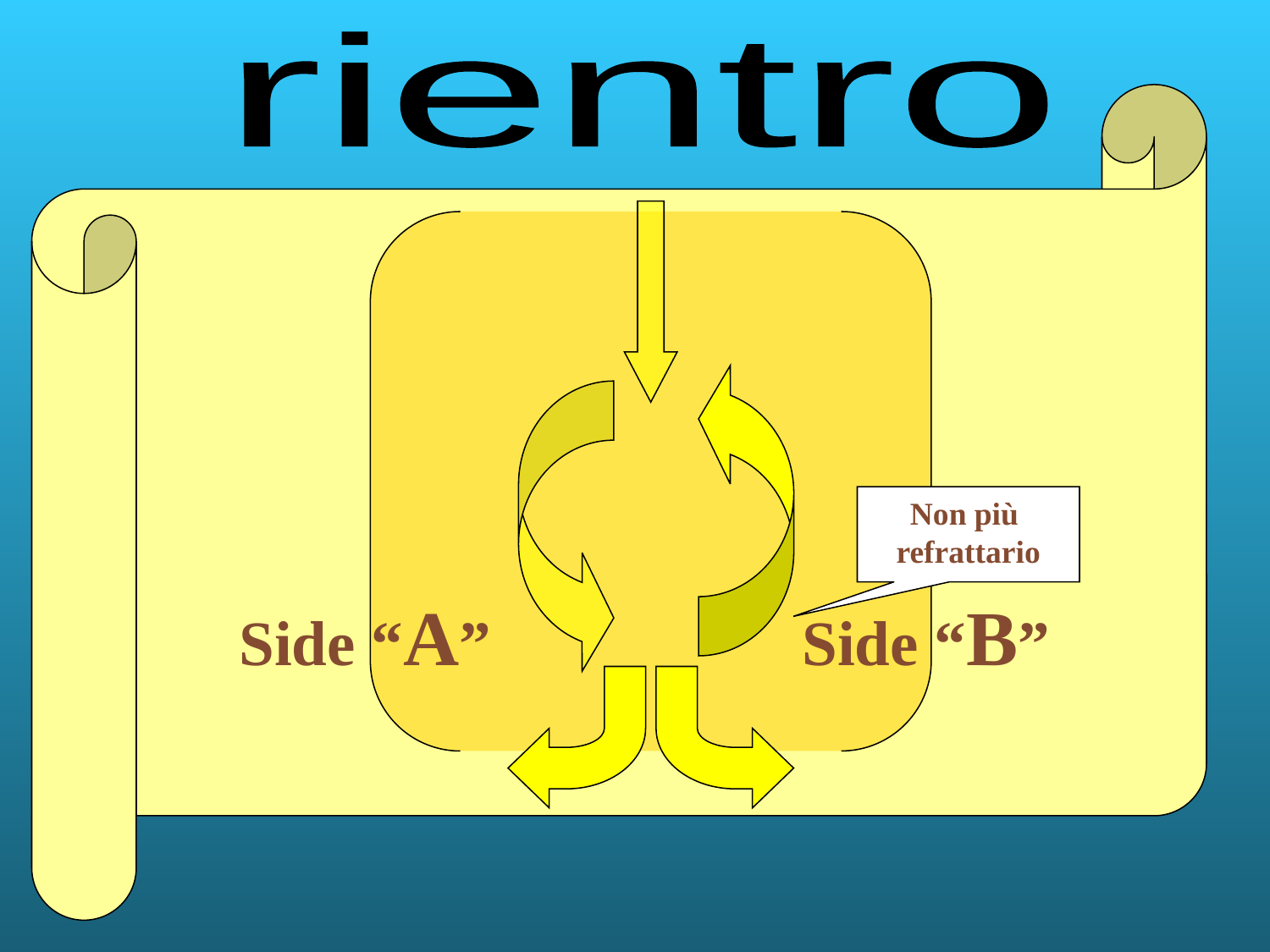

rientro

Non più
refrattario

Side “A”
Side “B”